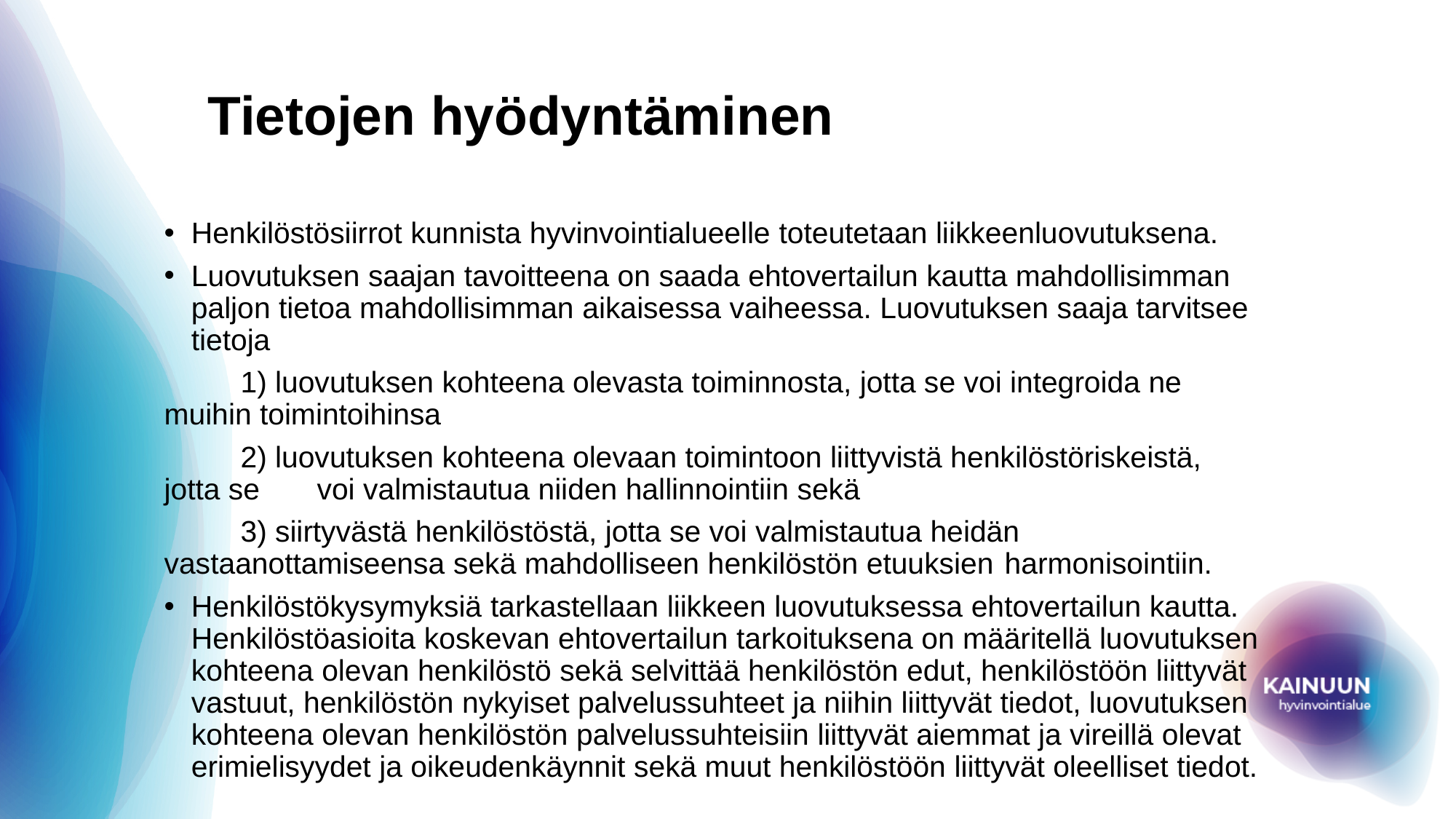

# Tietojen hyödyntäminen

Henkilöstösiirrot kunnista hyvinvointialueelle toteutetaan liikkeenluovutuksena.
Luovutuksen saajan tavoitteena on saada ehtovertailun kautta mahdollisimman paljon tietoa mahdollisimman aikaisessa vaiheessa. Luovutuksen saaja tarvitsee tietoja
	1) luovutuksen kohteena olevasta toiminnosta, jotta se voi integroida ne 	muihin toimintoihinsa
	2) luovutuksen kohteena olevaan toimintoon liittyvistä henkilöstöriskeistä, 	jotta se 	voi valmistautua niiden hallinnointiin sekä
	3) siirtyvästä henkilöstöstä, jotta se voi valmistautua heidän 	vastaanottamiseensa sekä mahdolliseen henkilöstön etuuksien 	harmonisointiin.
Henkilöstökysymyksiä tarkastellaan liikkeen luovutuksessa ehtovertailun kautta. Henkilöstöasioita koskevan ehtovertailun tarkoituksena on määritellä luovutuksen kohteena olevan henkilöstö sekä selvittää henkilöstön edut, henkilöstöön liittyvät vastuut, henkilöstön nykyiset palvelussuhteet ja niihin liittyvät tiedot, luovutuksen kohteena olevan henkilöstön palvelussuhteisiin liittyvät aiemmat ja vireillä olevat erimielisyydet ja oikeudenkäynnit sekä muut henkilöstöön liittyvät oleelliset tiedot.